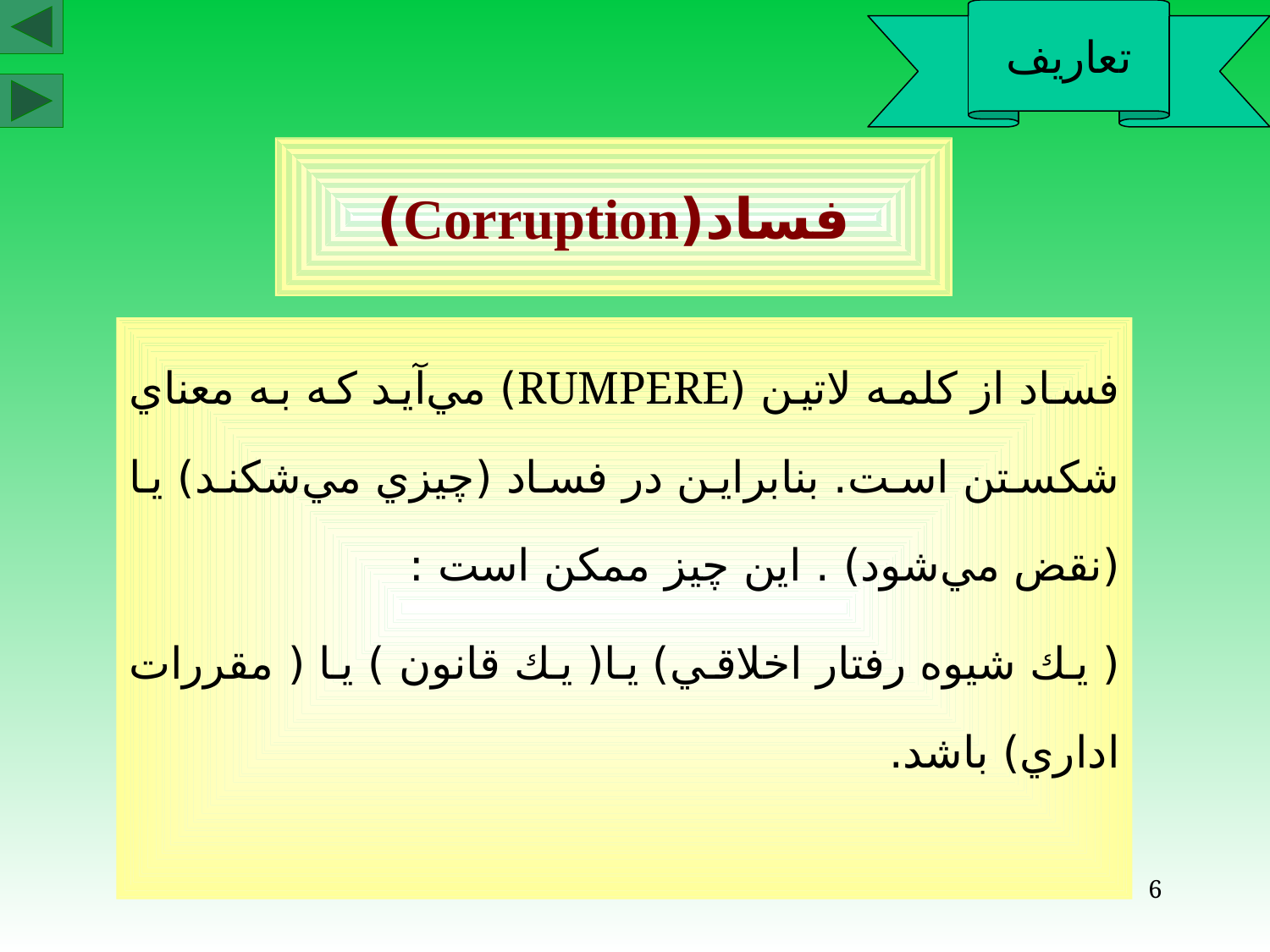

تعاريف
# فساد(Corruption)
فساد از كلمه لاتين (RUMPERE) مي‌آيد كه به معناي شكستن است. بنابراين در فساد (‌چيزي مي‌شكند) يا (‌نقض مي‌شود) . اين چيز ممكن است :
( يك شيوه رفتار اخلاقي) يا( يك قانون ) يا ( مقررات اداري) باشد.

6